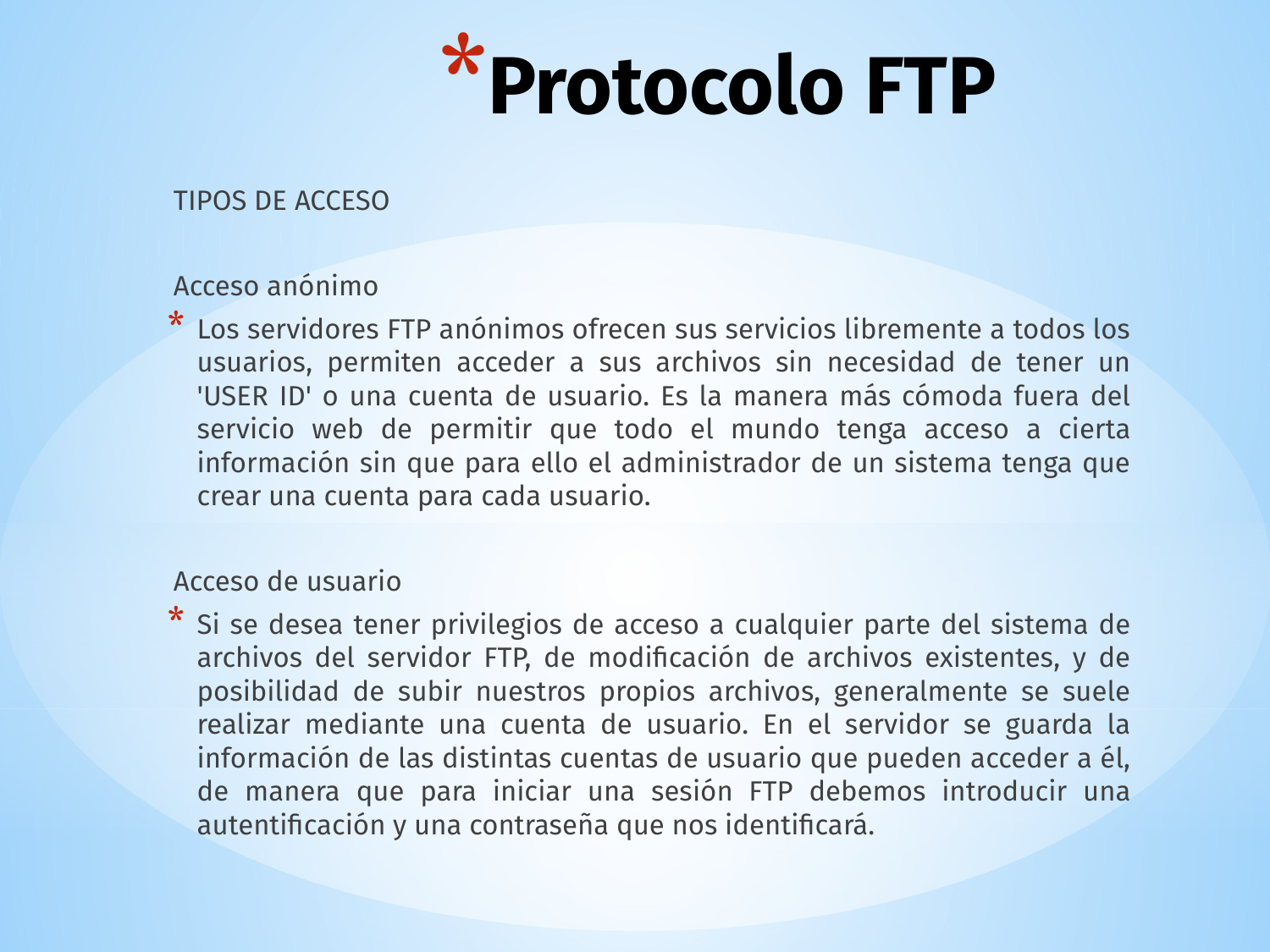

# Protocolo FTP
TIPOS DE ACCESO

Acceso anónimo
Los servidores FTP anónimos ofrecen sus servicios libremente a todos los usuarios, permiten acceder a sus archivos sin necesidad de tener un 'USER ID' o una cuenta de usuario. Es la manera más cómoda fuera del servicio web de permitir que todo el mundo tenga acceso a cierta información sin que para ello el administrador de un sistema tenga que crear una cuenta para cada usuario.

Acceso de usuario
Si se desea tener privilegios de acceso a cualquier parte del sistema de archivos del servidor FTP, de modificación de archivos existentes, y de posibilidad de subir nuestros propios archivos, generalmente se suele realizar mediante una cuenta de usuario. En el servidor se guarda la información de las distintas cuentas de usuario que pueden acceder a él, de manera que para iniciar una sesión FTP debemos introducir una autentificación y una contraseña que nos identificará.